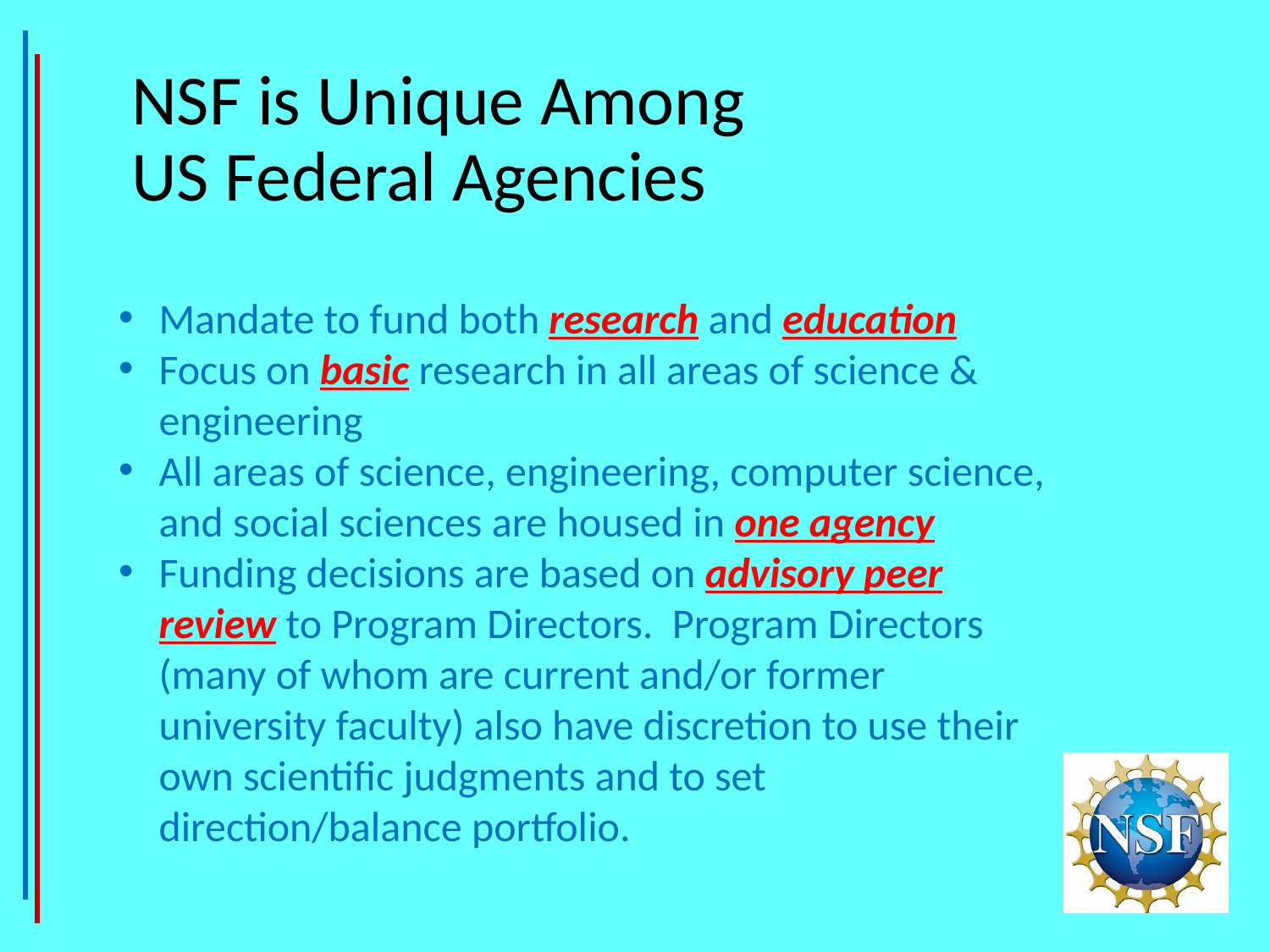

NSF is Unique Among US Federal Agencies

Mandate to fund both research and education
Focus on basic research in all areas of science & engineering
All areas of science, engineering, computer science, and social sciences are housed in one agency
Funding decisions are based on advisory peer review to Program Directors.  Program Directors (many of whom are current and/or former university faculty) also have discretion to use their own scientific judgments and to set direction/balance portfolio.